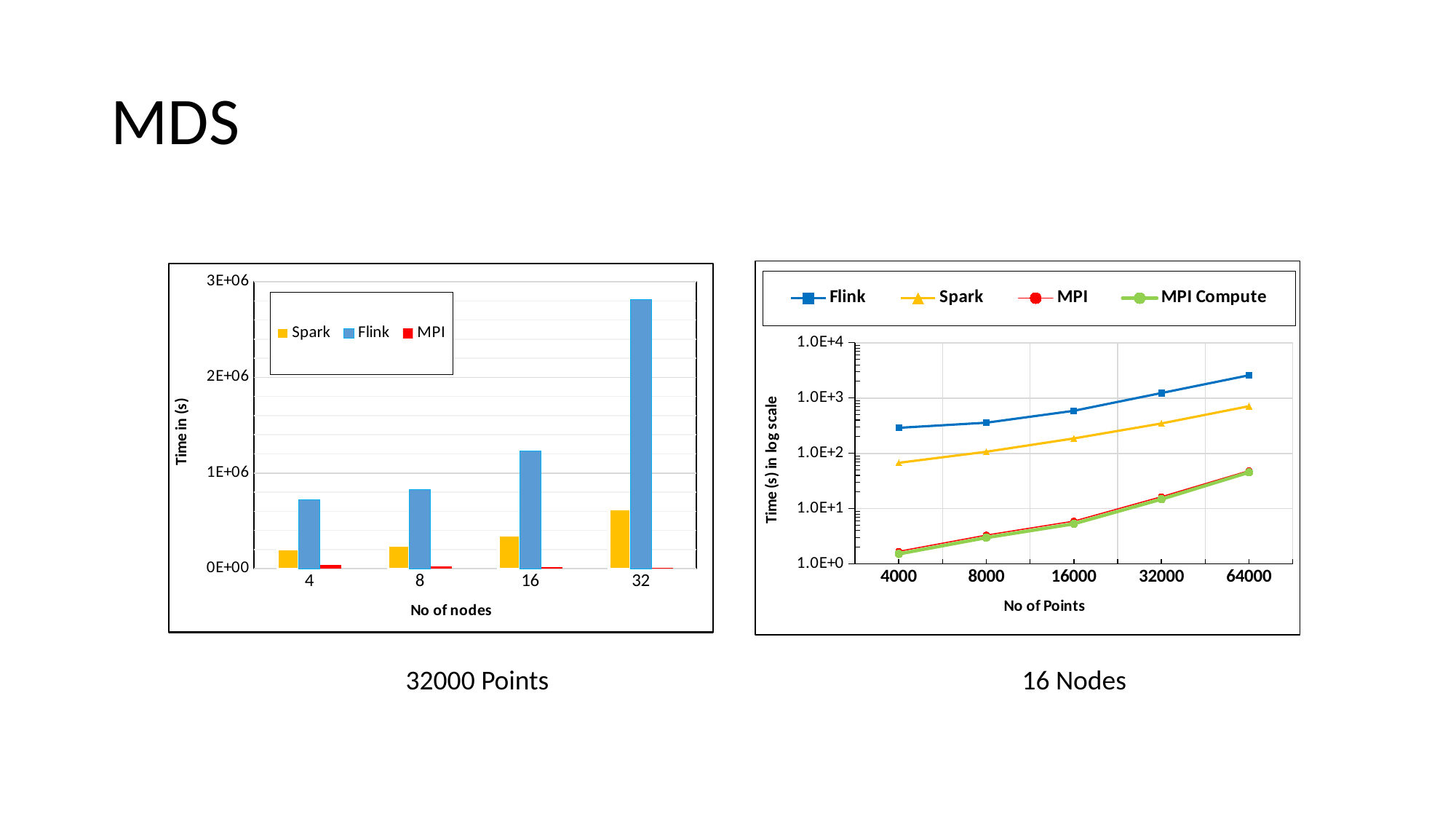

# MDS

### Chart

| Category | Flink | Spark | MPI | MPI Compute |
|---|---|---|---|---|
| 4000 | 289.861 | 67.384 | 1.692 | 1.52 |
| 8000 | 358.378 | 106.866 | 3.322 | 2.989 |
| 16000 | 588.634 | 186.252 | 5.946 | 5.323 |
| 32000 | 1233.107 | 347.162 | 16.449 | 14.84 |
| 64000 | 2584.057 | 714.176 | 48.705 | 45.542 |

### Chart

| Category | Spark | Flink | MPI |
|---|---|---|---|
| 4 | 205379.0 | 723538.0 | 36041.0 |
| 8 | 238015.0 | 824068.0 | 26258.0 |
| 16 | 347162.0 | 1233107.0 | 16449.0 |
| 32 | 624046.0 | 2810318.0 | 10824.0 |
32000 Points
16 Nodes